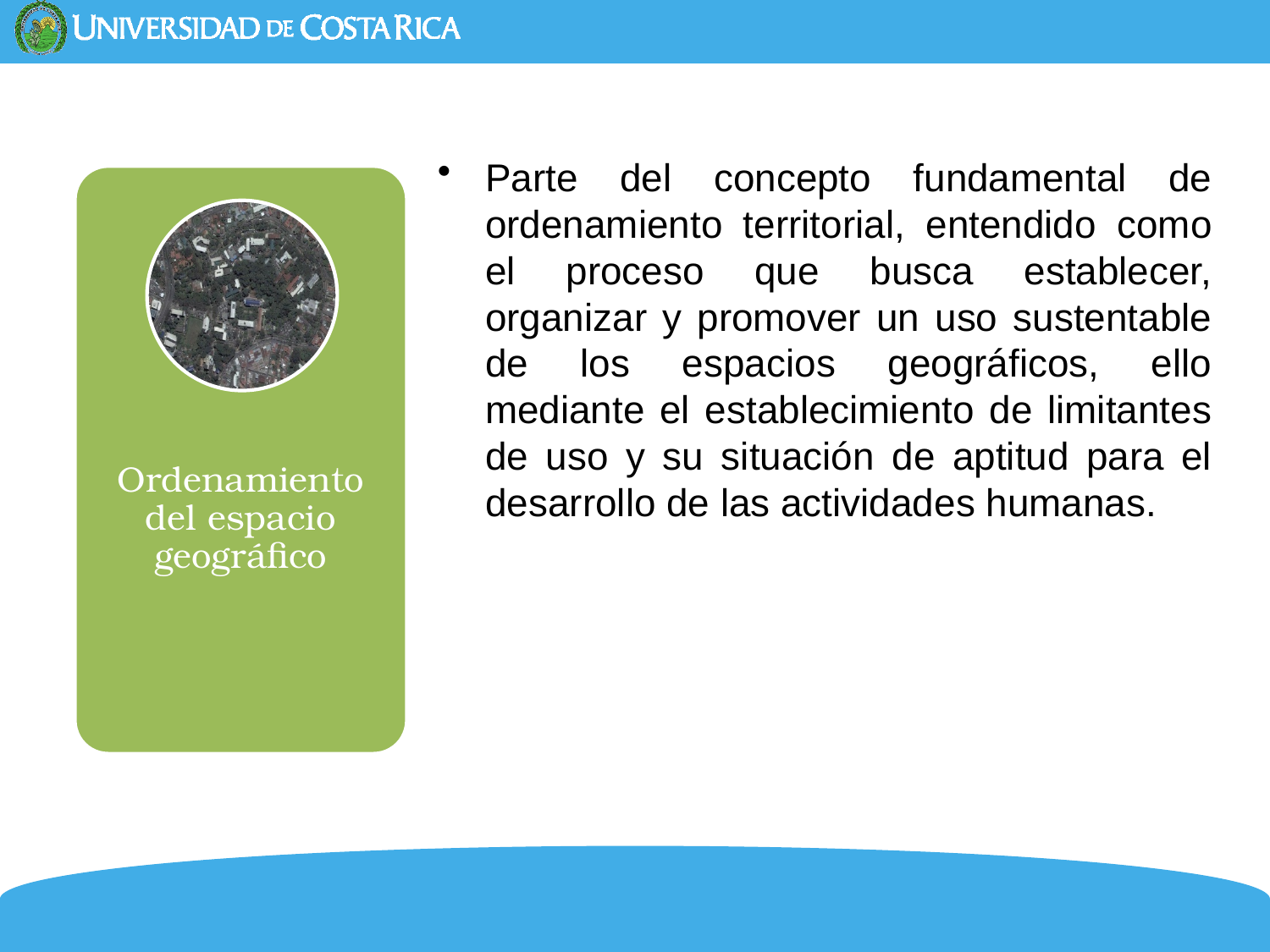

Parte del concepto fundamental de ordenamiento territorial, entendido como el proceso que busca establecer, organizar y promover un uso sustentable de los espacios geográficos, ello mediante el establecimiento de limitantes de uso y su situación de aptitud para el desarrollo de las actividades humanas.

Ordenamiento del espacio geográfico